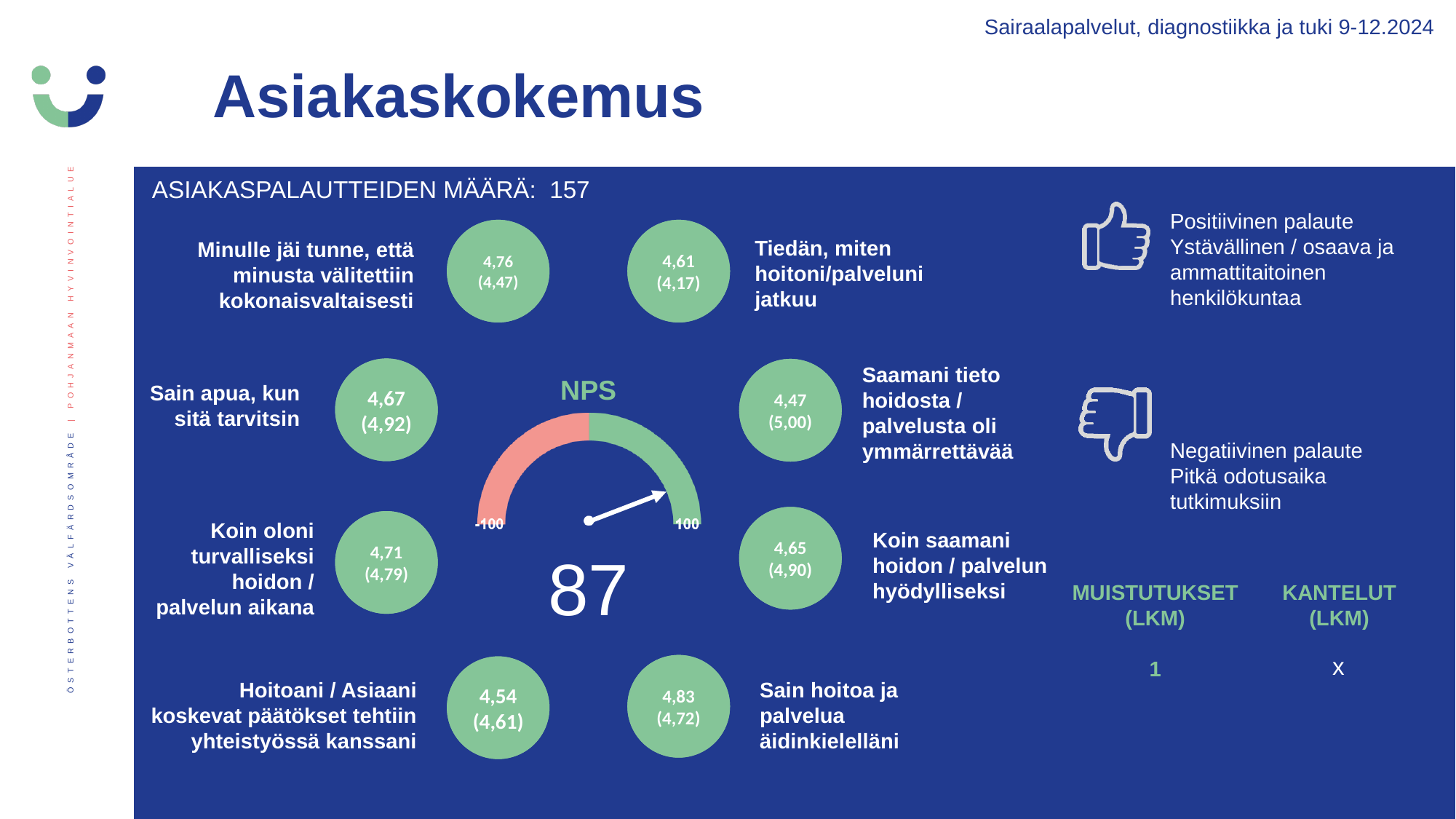

Sairaalapalvelut, diagnostiikka ja tuki 9-12.2024
Asiakaskokemus
ASIAKASPALAUTTEIDEN MÄÄRÄ:  157
Positiivinen palaute
Ystävällinen / osaava ja ammattitaitoinen henkilökuntaa

Negatiivinen palaute
Pitkä odotusaika tutkimuksiin
4,76
(4,47)
4,61
(4,17)
Tiedän, miten hoitoni/palveluni jatkuu
Minulle jäi tunne, että minusta välitettiin kokonaisvaltaisesti
Saamani tieto hoidosta / palvelusta oli ymmärrettävää
4,67
(4,92)
4,47
(5,00)
Sain apua, kun sitä tarvitsin
4,65
(4,90)
4,71
(4,79)
Koin oloni turvalliseksi hoidon / palvelun aikana
Koin saamani hoidon / palvelun hyödylliseksi
87
MUISTUTUKSET (LKM)

1
KANTELUT (LKM)
x
4,83
(4,72)
4,54
(4,61)
Hoitoani / Asiaani koskevat päätökset tehtiin yhteistyössä kanssani
Sain hoitoa ja palvelua äidinkielelläni